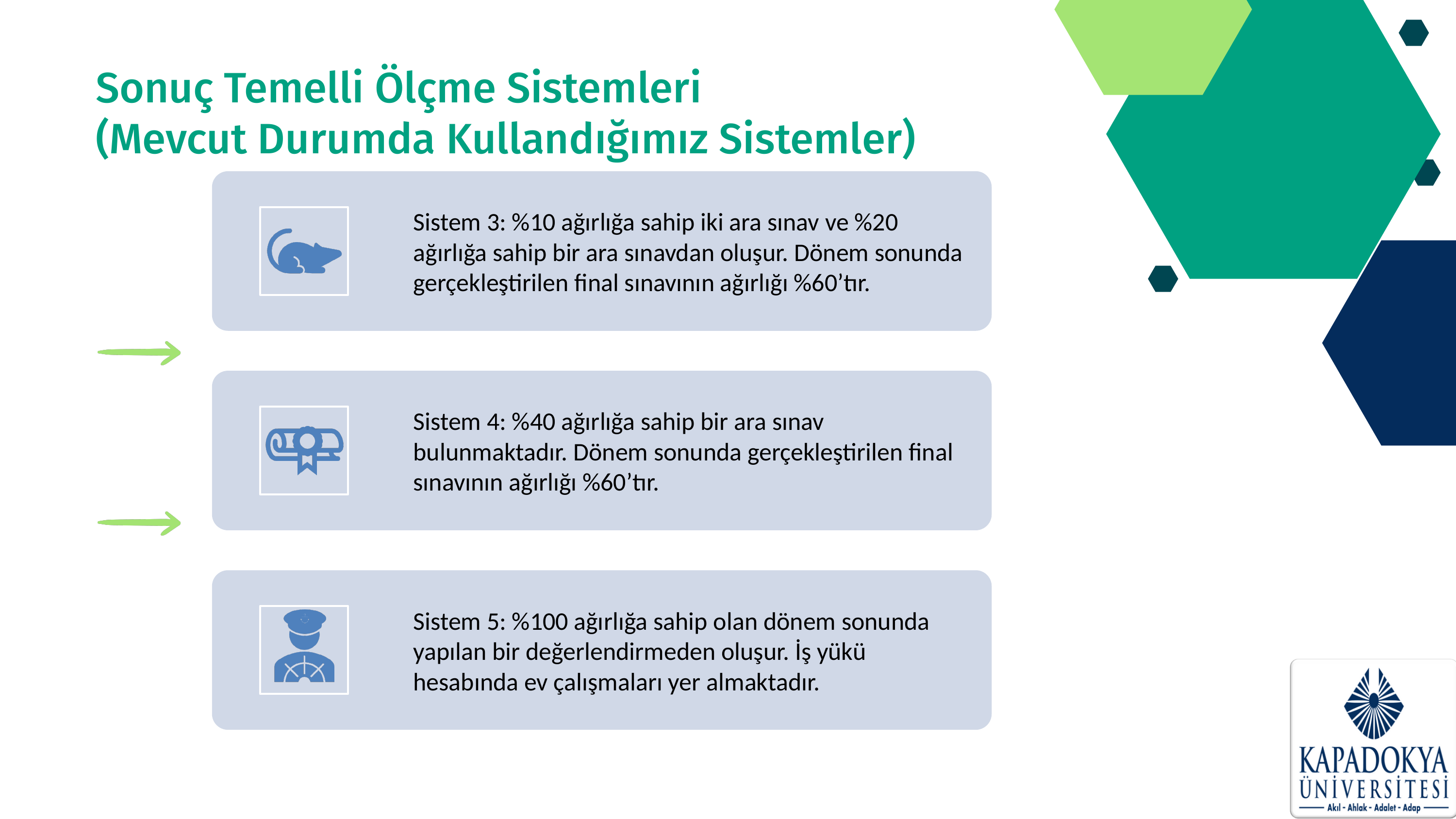

Sonuç Temelli Ölçme Sistemleri
(Mevcut Durumda Kullandığımız Sistemler)

Sistem 3: %10 ağırlığa sahip iki ara sınav ve %20 ağırlığa sahip bir ara sınavdan oluşur. Dönem sonunda gerçekleştirilen final sınavının ağırlığı %60’tır.
Sistem 4: %40 ağırlığa sahip bir ara sınav bulunmaktadır. Dönem sonunda gerçekleştirilen final sınavının ağırlığı %60’tır.
Sistem 5: %100 ağırlığa sahip olan dönem sonunda yapılan bir değerlendirmeden oluşur. İş yükü hesabında ev çalışmaları yer almaktadır.